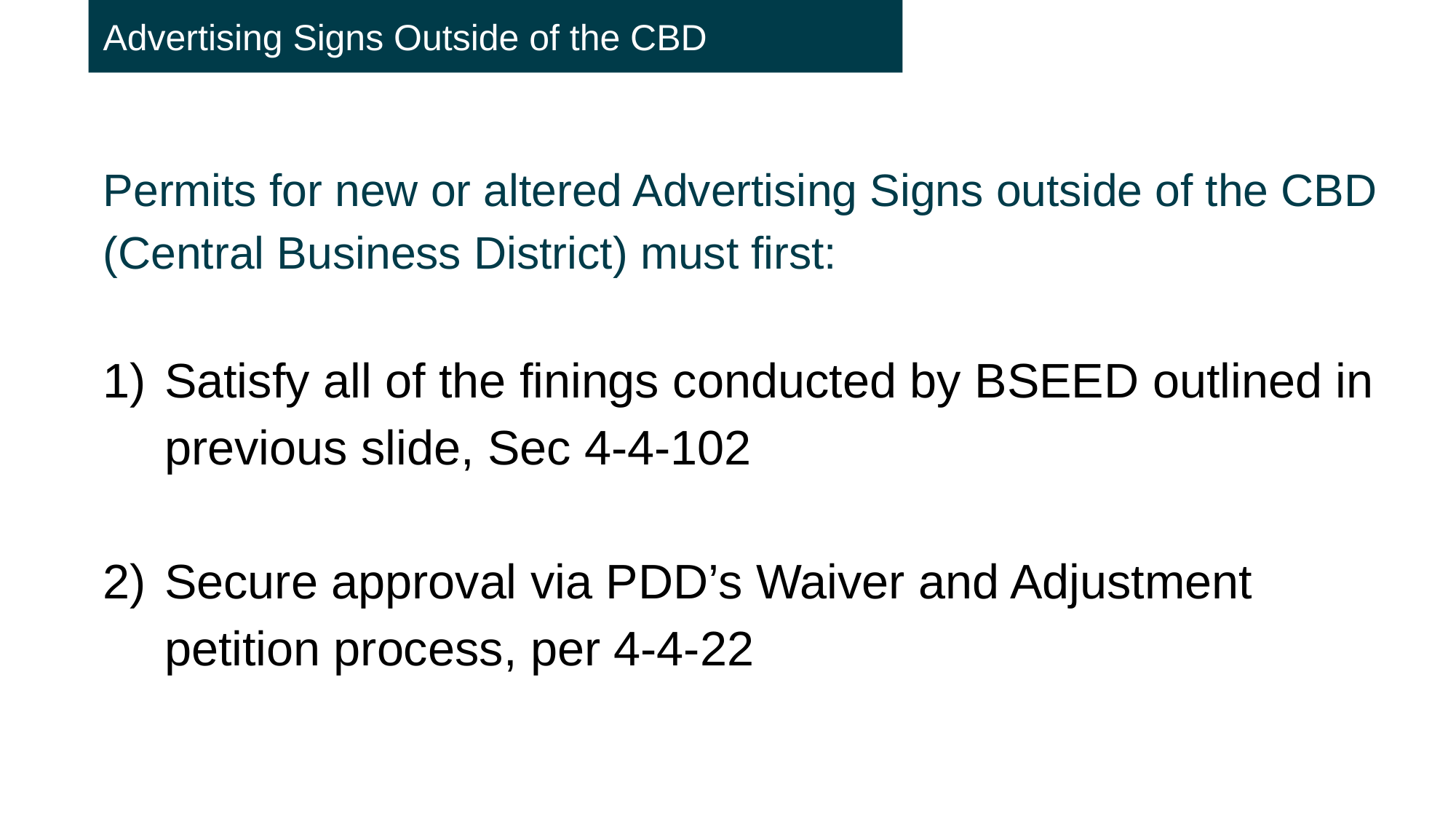

Advertising Signs Outside of the CBD
Permits for new or altered Advertising Signs outside of the CBD (Central Business District) must first:

Satisfy all of the finings conducted by BSEED outlined in previous slide, Sec 4-4-102

Secure approval via PDD’s Waiver and Adjustment petition process, per 4-4-22